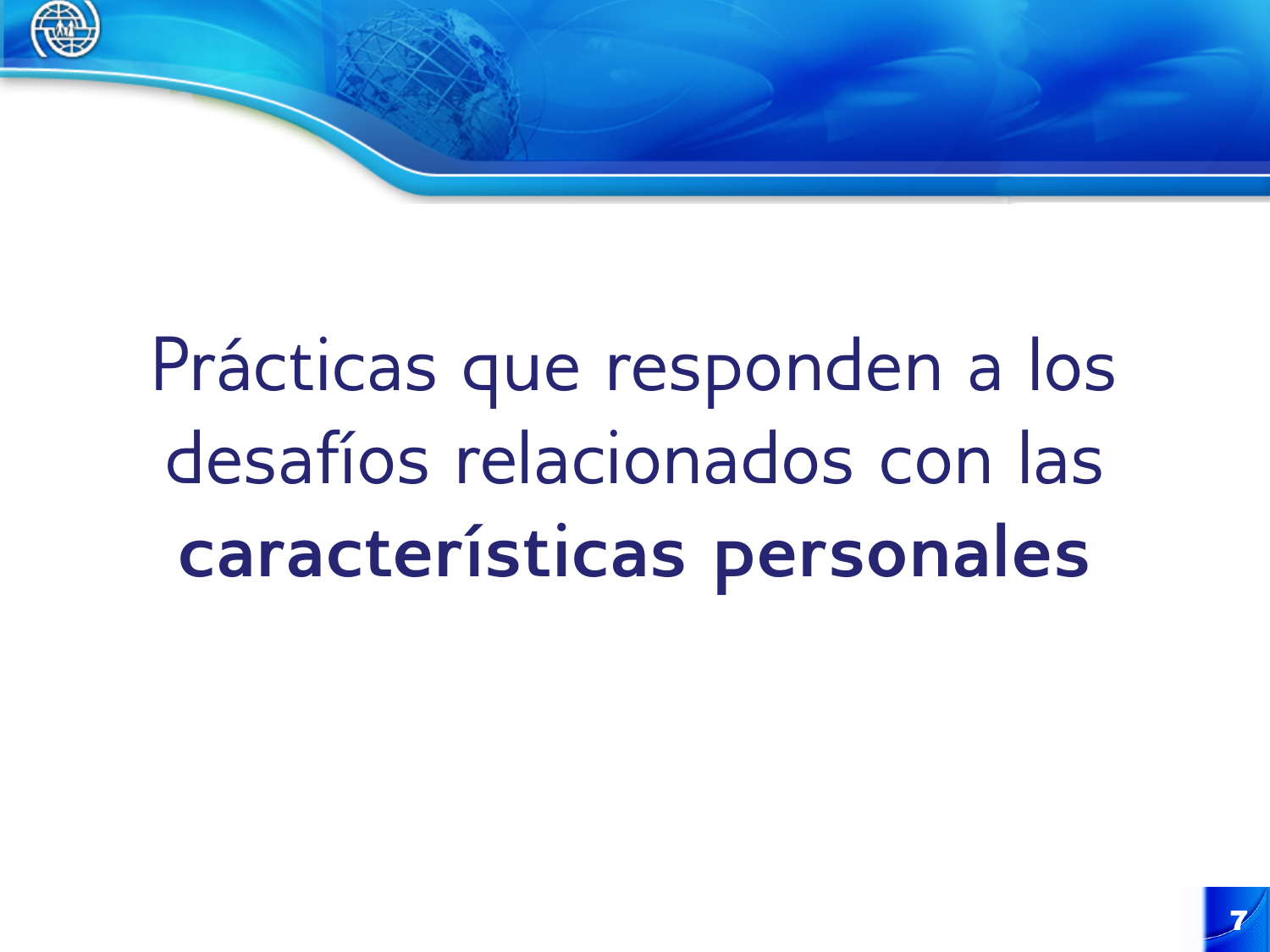

Prácticas que responden a los desafíos relacionados con las características personales
7